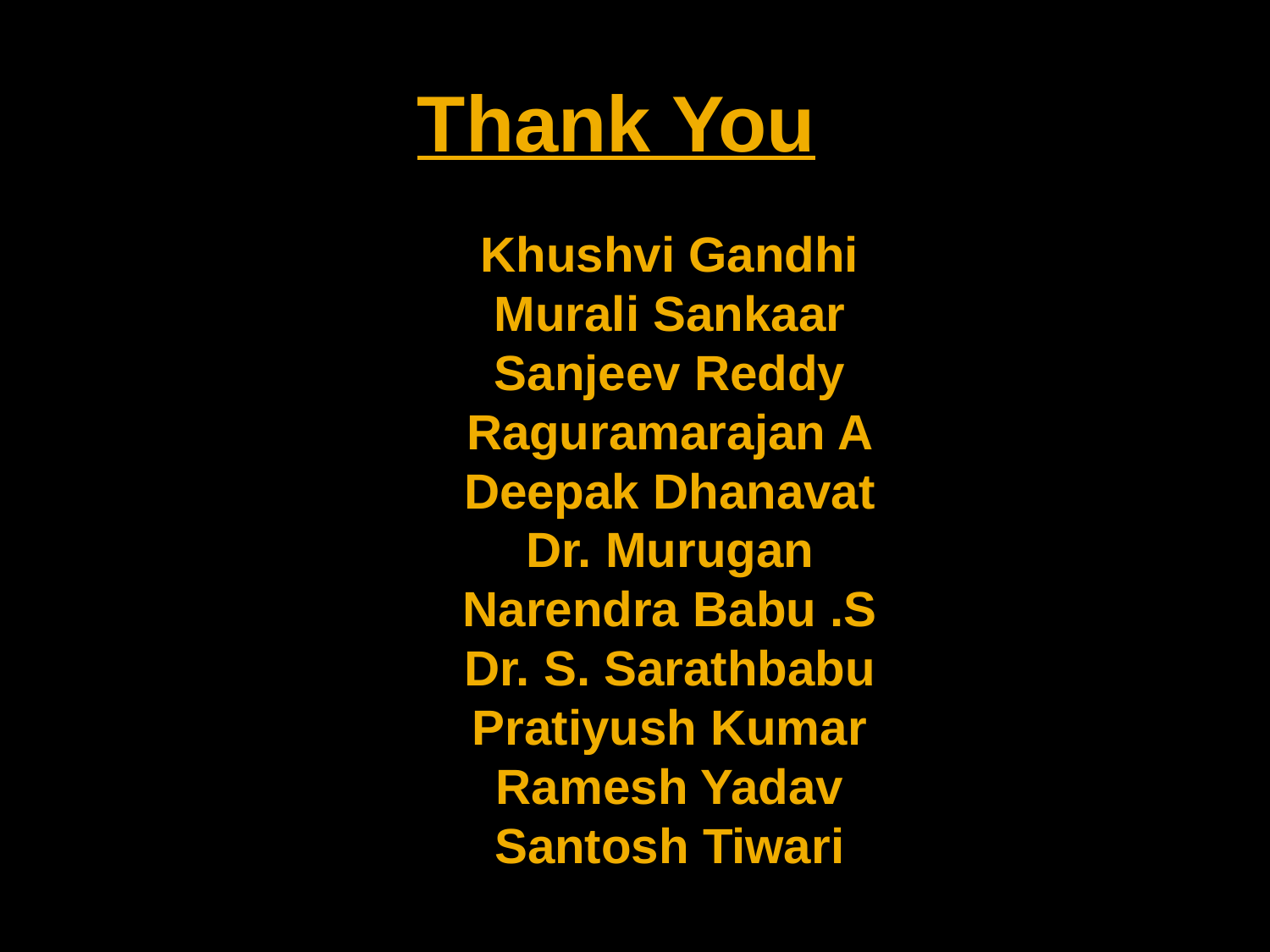

Thank You
Khushvi Gandhi
Murali Sankaar
Sanjeev Reddy
Raguramarajan A
Deepak Dhanavat
Dr. Murugan
Narendra Babu .S
Dr. S. Sarathbabu
Pratiyush Kumar
Ramesh Yadav
Santosh Tiwari